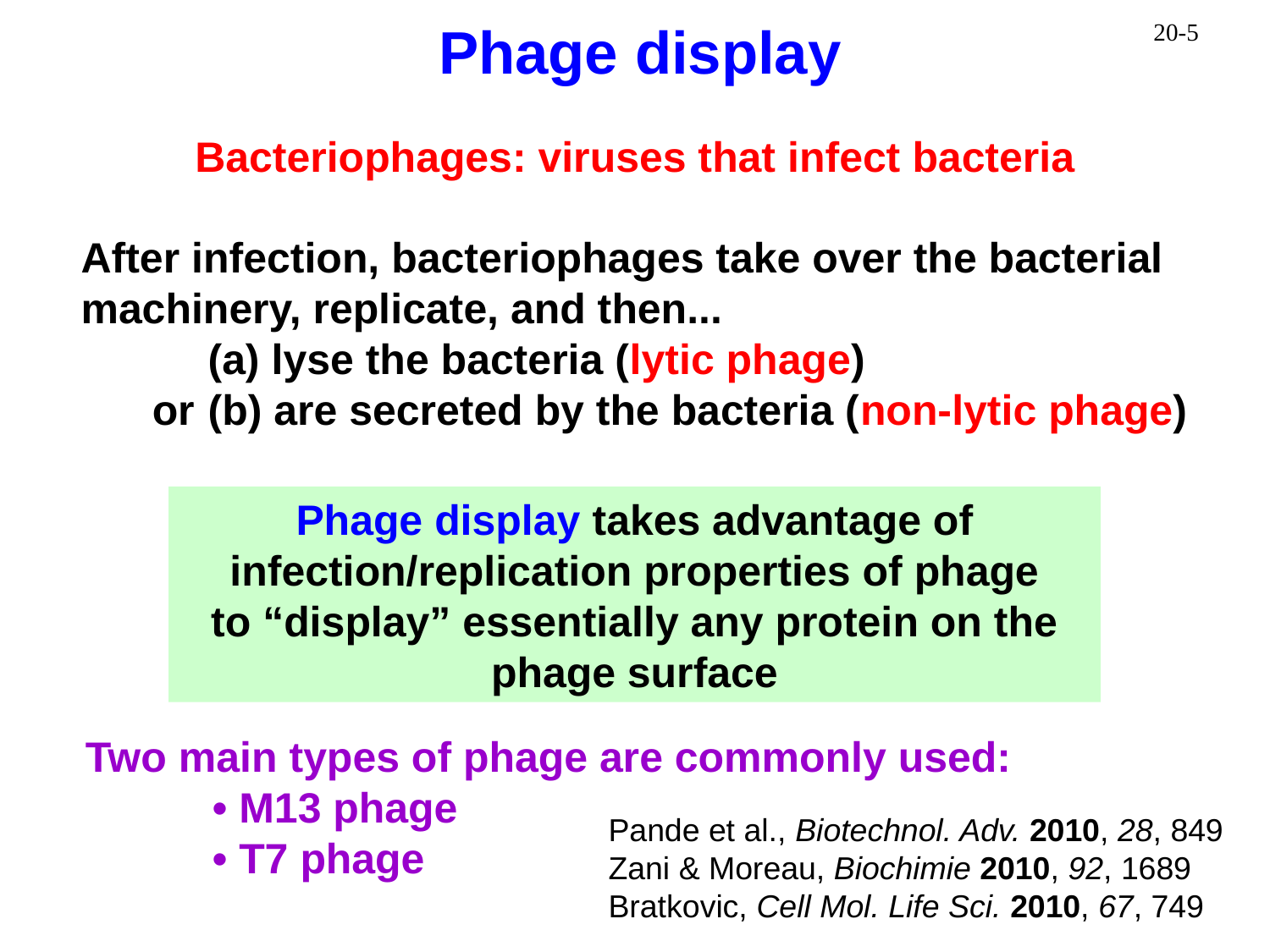

Phage display
Bacteriophages: viruses that infect bacteria
After infection, bacteriophages take over the bacterial machinery, replicate, and then...
	(a) lyse the bacteria (lytic phage)
      or 	(b) are secreted by the bacteria (non-lytic phage)
Phage display takes advantage of infection/replication properties of phage
to “display” essentially any protein on the
phage surface
Two main types of phage are commonly used:
	• M13 phage
	• T7 phage
Pande et al., Biotechnol. Adv. 2010, 28, 849
Zani & Moreau, Biochimie 2010, 92, 1689
Bratkovic, Cell Mol. Life Sci. 2010, 67, 749